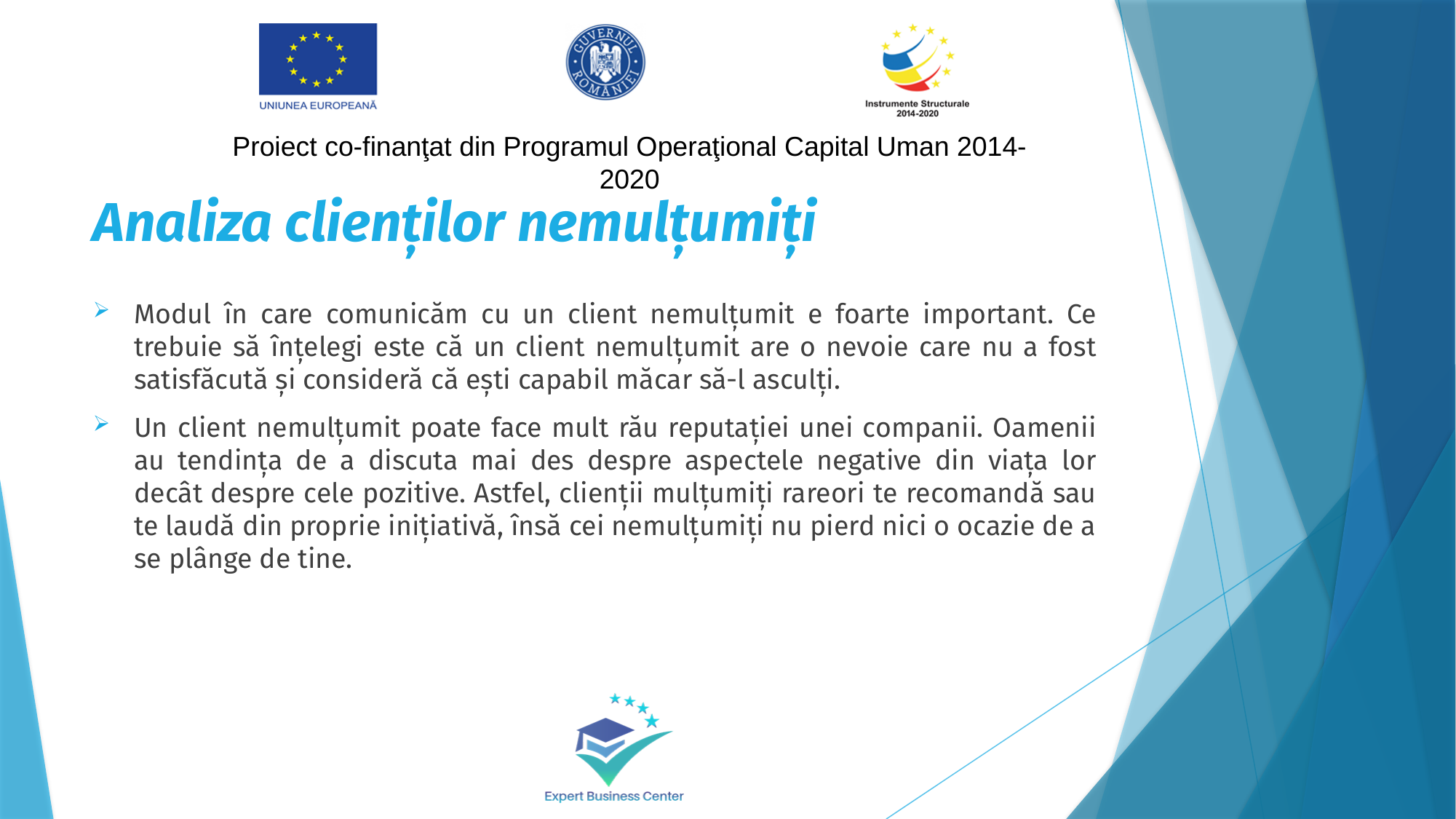

# Analiza clienților nemulțumiți
Modul în care comunicăm cu un client nemulțumit e foarte important. Ce trebuie să înțelegi este că un client nemulțumit are o nevoie care nu a fost satisfăcută și consideră că ești capabil măcar să-l asculți.
Un client nemulțumit poate face mult rău reputației unei companii. Oamenii au tendința de a discuta mai des despre aspectele negative din viața lor decât despre cele pozitive. Astfel, clienții mulțumiți rareori te recomandă sau te laudă din proprie inițiativă, însă cei nemulțumiți nu pierd nici o ocazie de a se plânge de tine.